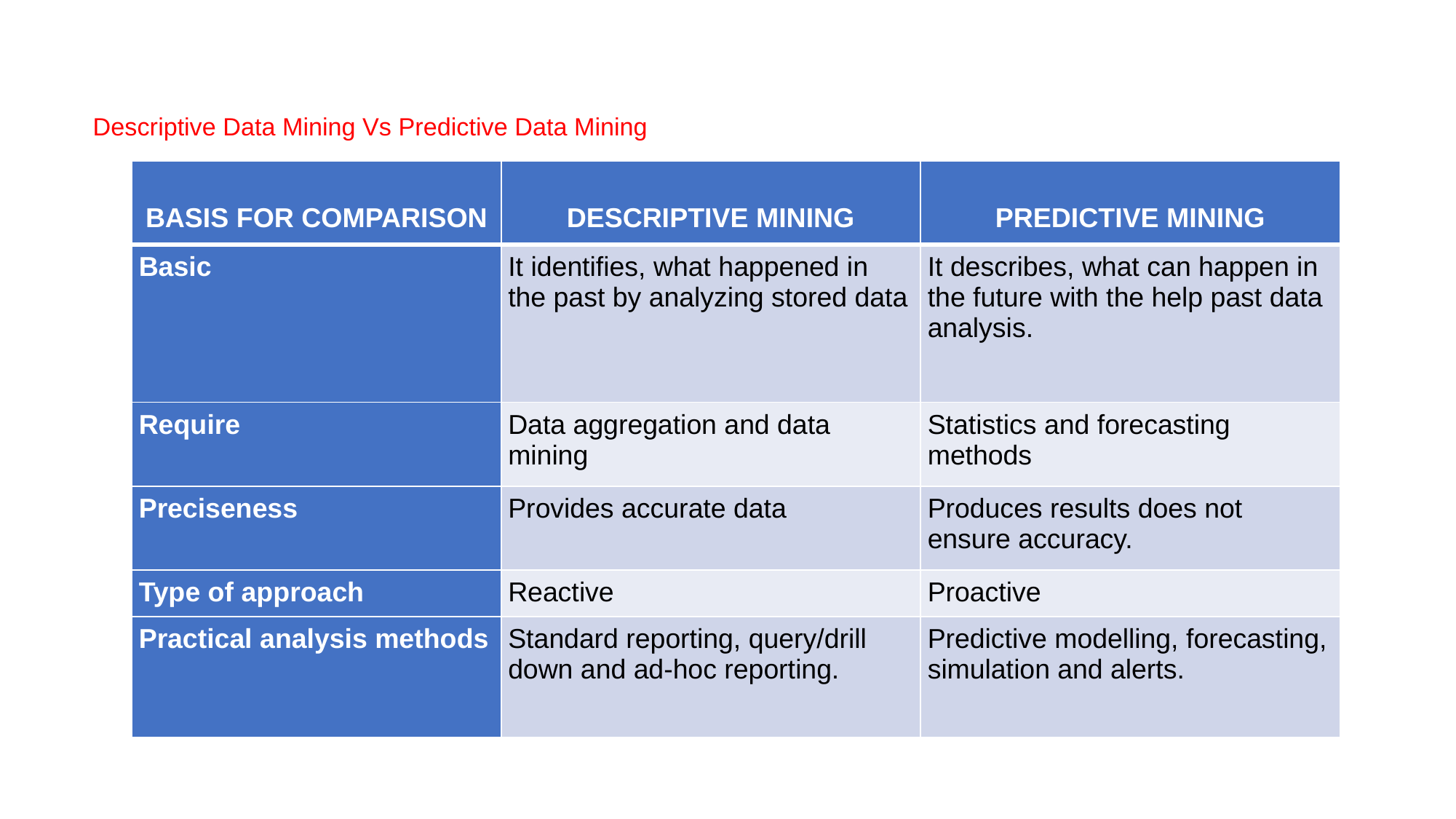

# Descriptive Data Mining Vs Predictive Data Mining
| BASIS FOR COMPARISON | DESCRIPTIVE MINING | PREDICTIVE MINING |
| --- | --- | --- |
| Basic | It identifies, what happened in the past by analyzing stored data | It describes, what can happen in the future with the help past data analysis. |
| Require | Data aggregation and data mining | Statistics and forecasting methods |
| Preciseness | Provides accurate data | Produces results does not ensure accuracy. |
| Type of approach | Reactive | Proactive |
| Practical analysis methods | Standard reporting, query/drill down and ad-hoc reporting. | Predictive modelling, forecasting, simulation and alerts. |